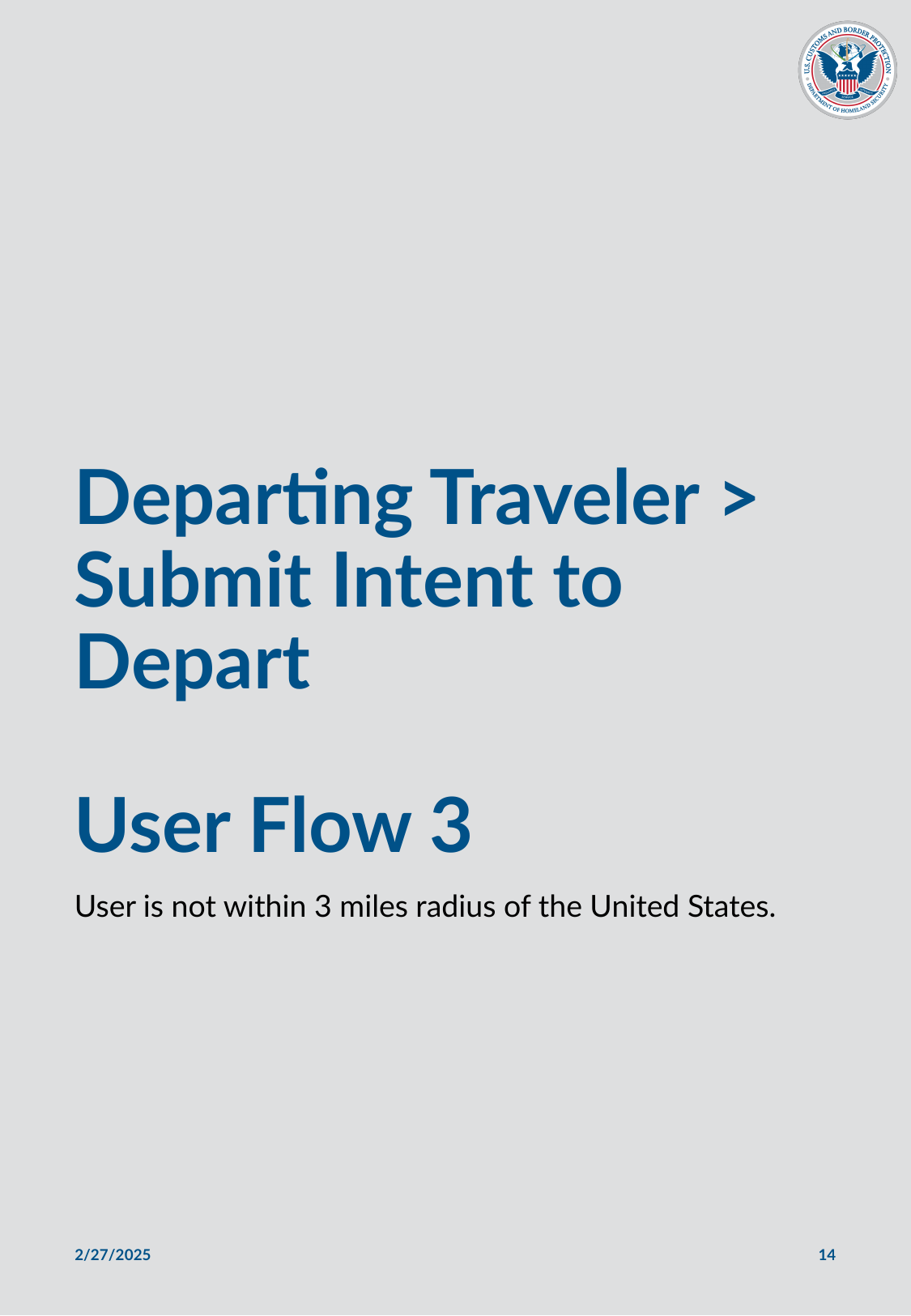

# Departing Traveler > Submit Intent to Depart User Flow 3
User is not within 3 miles radius of the United States.
2/27/2025

14